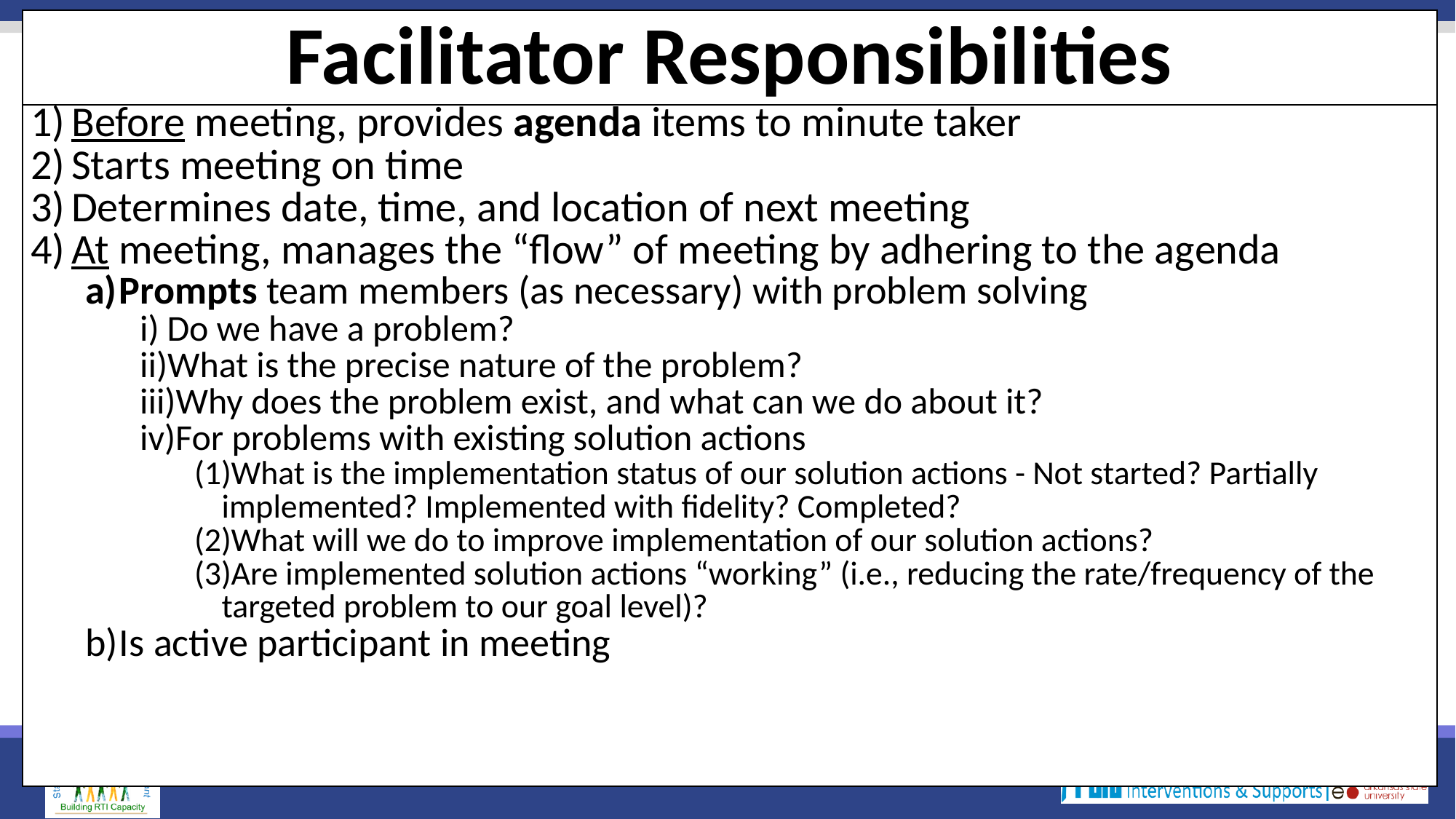

| Facilitator Responsibilities |
| --- |
| Before meeting, provides agenda items to minute taker Starts meeting on time Determines date, time, and location of next meeting At meeting, manages the “flow” of meeting by adhering to the agenda Prompts team members (as necessary) with problem solving Do we have a problem? What is the precise nature of the problem? Why does the problem exist, and what can we do about it? For problems with existing solution actions What is the implementation status of our solution actions - Not started? Partially implemented? Implemented with fidelity? Completed? What will we do to improve implementation of our solution actions? Are implemented solution actions “working” (i.e., reducing the rate/frequency of the targeted problem to our goal level)? Is active participant in meeting |